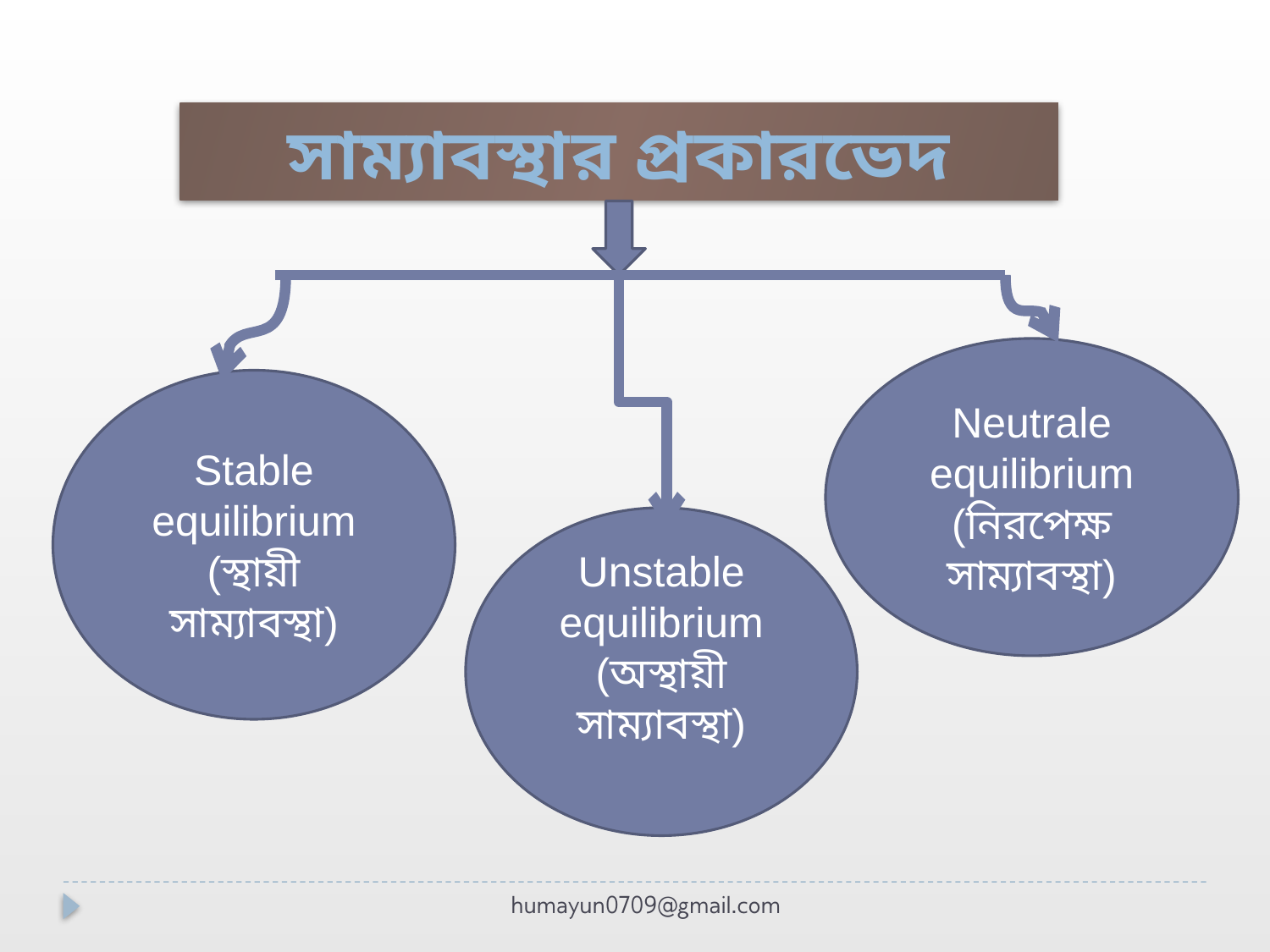

সাম্যাবস্থার প্রকারভেদ

Neutrale equilibrium
(নিরপেক্ষ সাম্যাবস্থা)
Stable equilibrium
(স্থায়ী সাম্যাবস্থা)
Unstable equilibrium
(অস্থায়ী সাম্যাবস্থা)

humayun0709@gmail.com